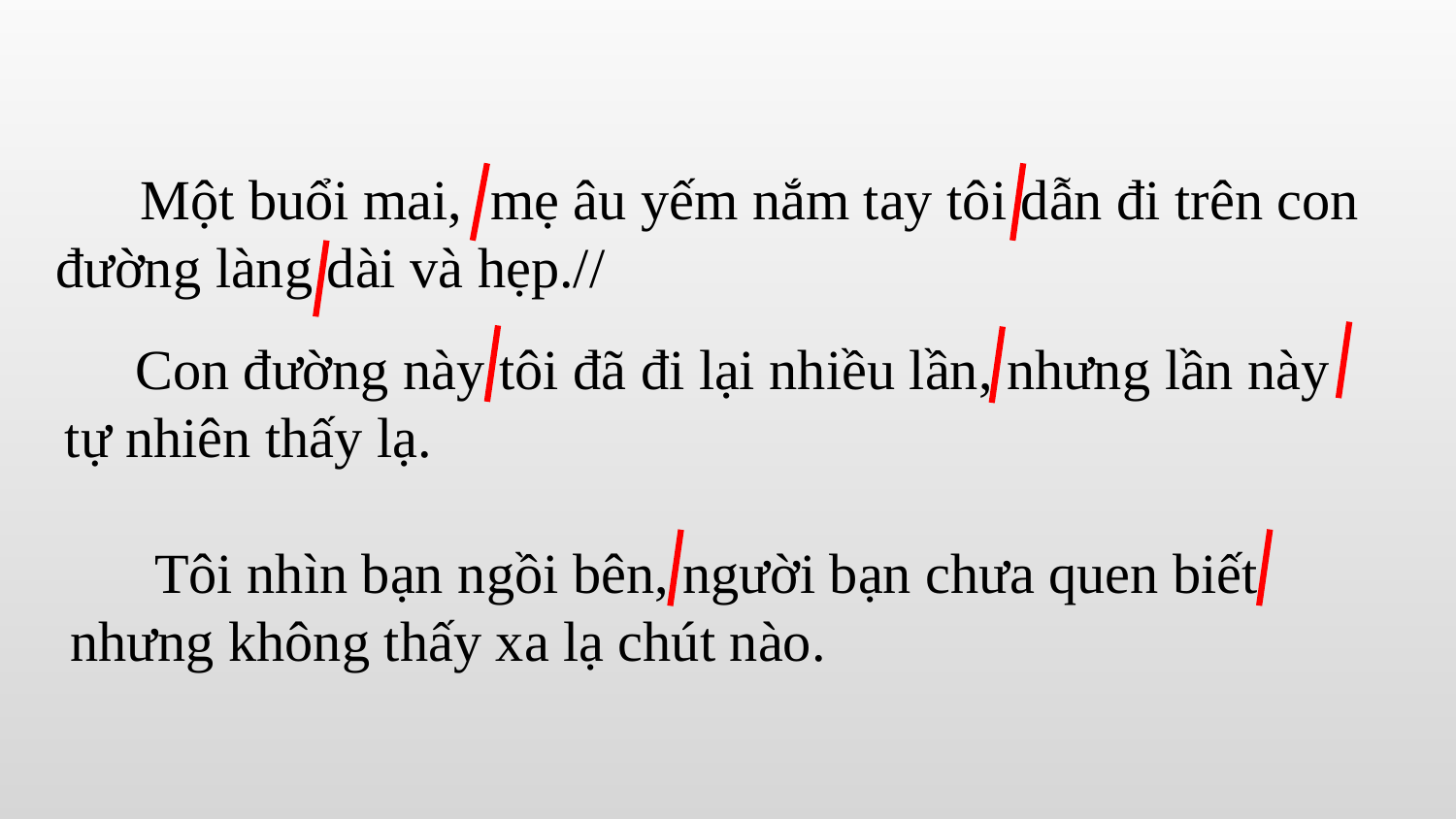

Một buổi mai,  mẹ âu yếm nắm tay tôi dẫn đi trên con đường làng dài và hẹp.//
     Con đường này tôi đã đi lại nhiều lần, nhưng lần này  tự nhiên thấy lạ.
      Tôi nhìn bạn ngồi bên, người bạn chưa quen biết  nhưng không thấy xa lạ chút nào.